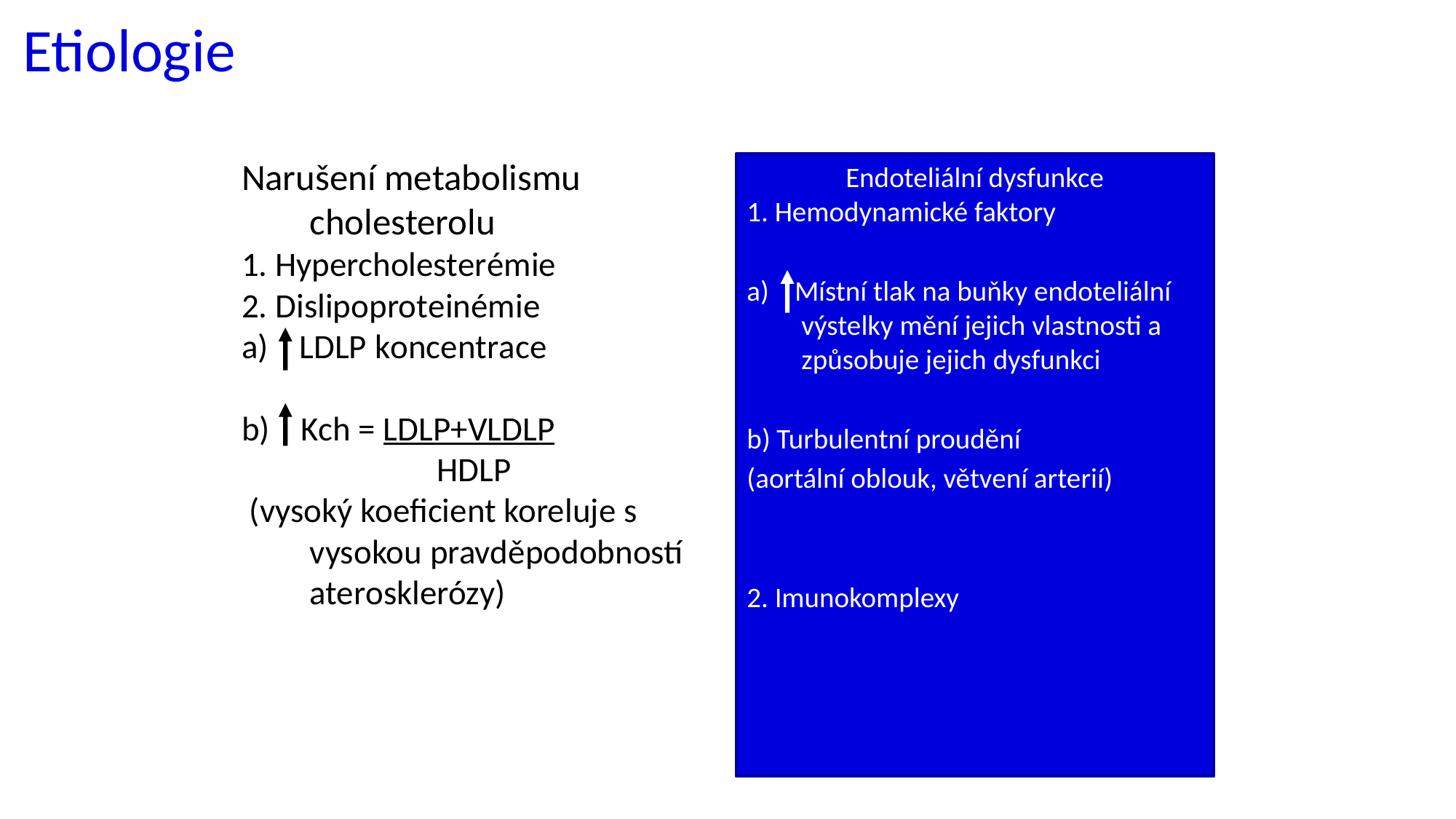

# Etiologie
Narušení metabolismu cholesterolu
1. Hypercholesterémie
2. Dislipoproteinémie
а)    LDLP koncentrace

b)    Kch = LDLP+VLDLP
                         HDLP
 (vysoký koeficient koreluje s vysokou pravděpodobností aterosklerózy)
Endoteliální dysfunkce
1. Hemodynamické faktory

а)    Místní tlak na buňky endoteliální výstelky mění jejich vlastnosti a způsobuje jejich dysfunkci

b) Turbulentní proudění
(aortální oblouk, větvení arterií)

2. Imunokomplexy